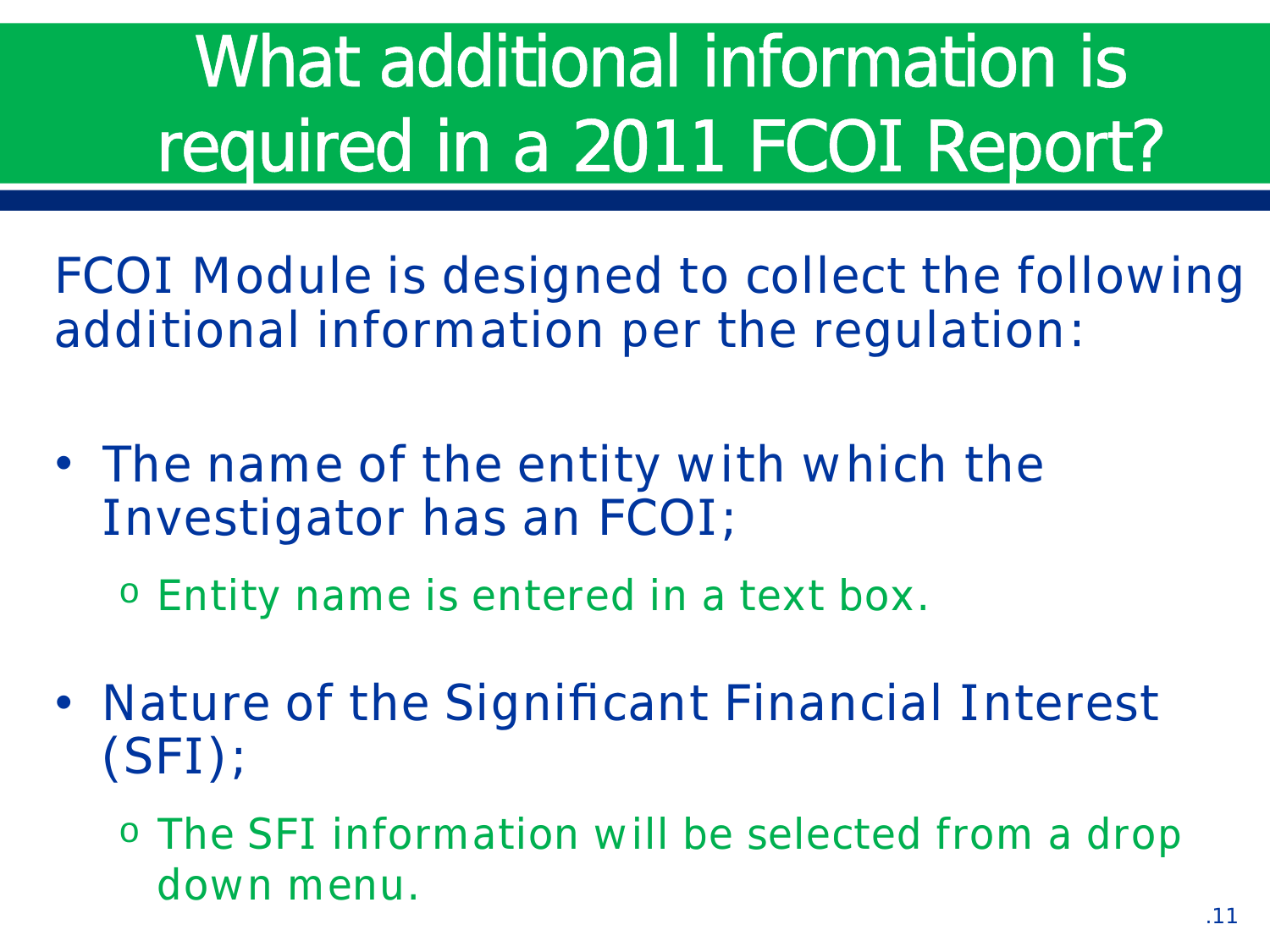

# What additional information is required in a 2011 FCOI Report?

FCOI Module is designed to collect the following additional information per the regulation:

The name of the entity with which the Investigator has an FCOI;
Entity name is entered in a text box.

Nature of the Significant Financial Interest (SFI);
The SFI information will be selected from a drop down menu.

.11